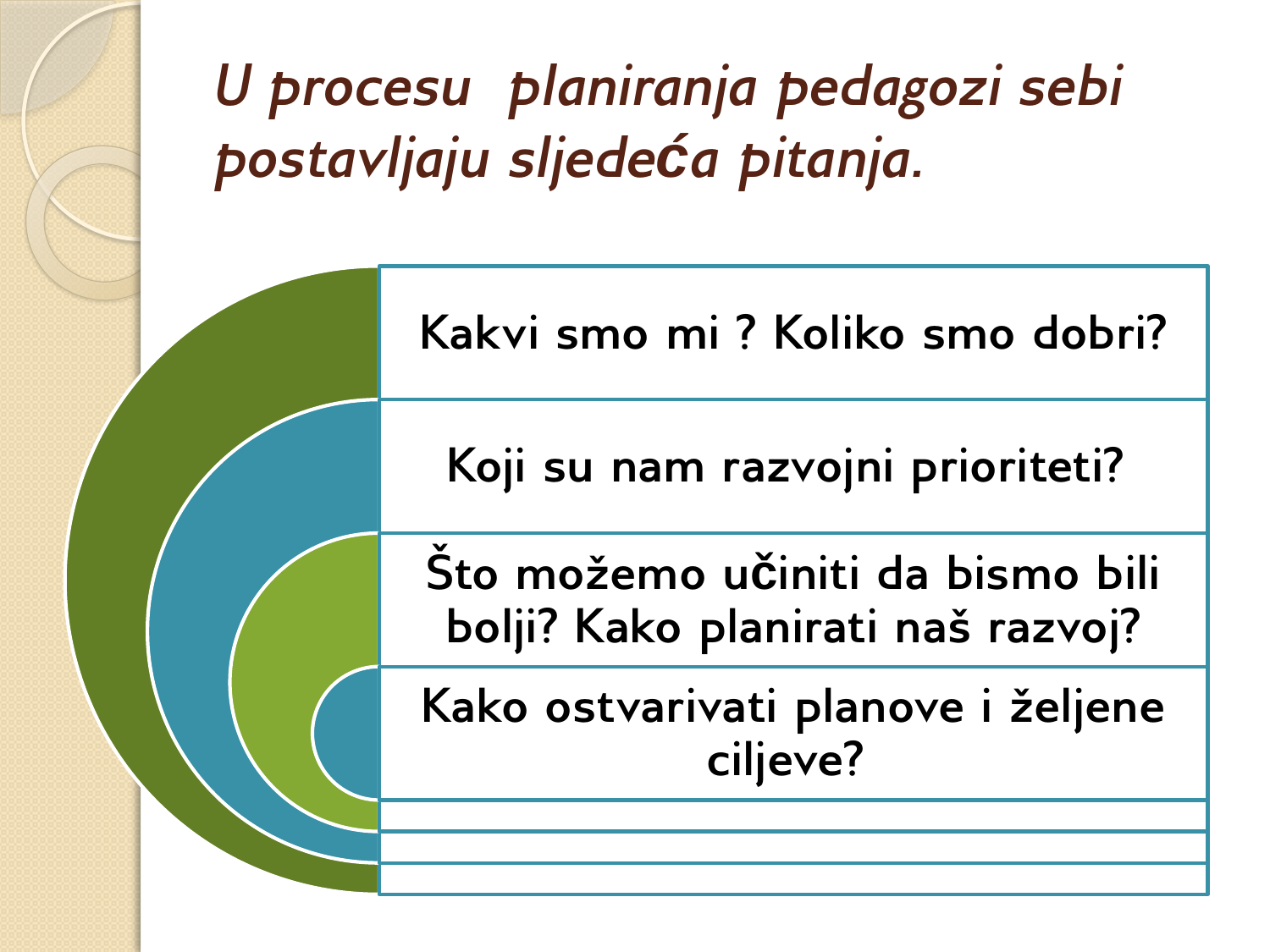

# U procesu  planiranja pedagozi sebi postavljaju sljedeća pitanja.
Kakvi smo mi ? Koliko smo dobri?
Koji su nam razvojni prioriteti?
Što možemo učiniti da bismo bili bolji? Kako planirati naš razvoj?
Kako ostvarivati planove i željene ciljeve?